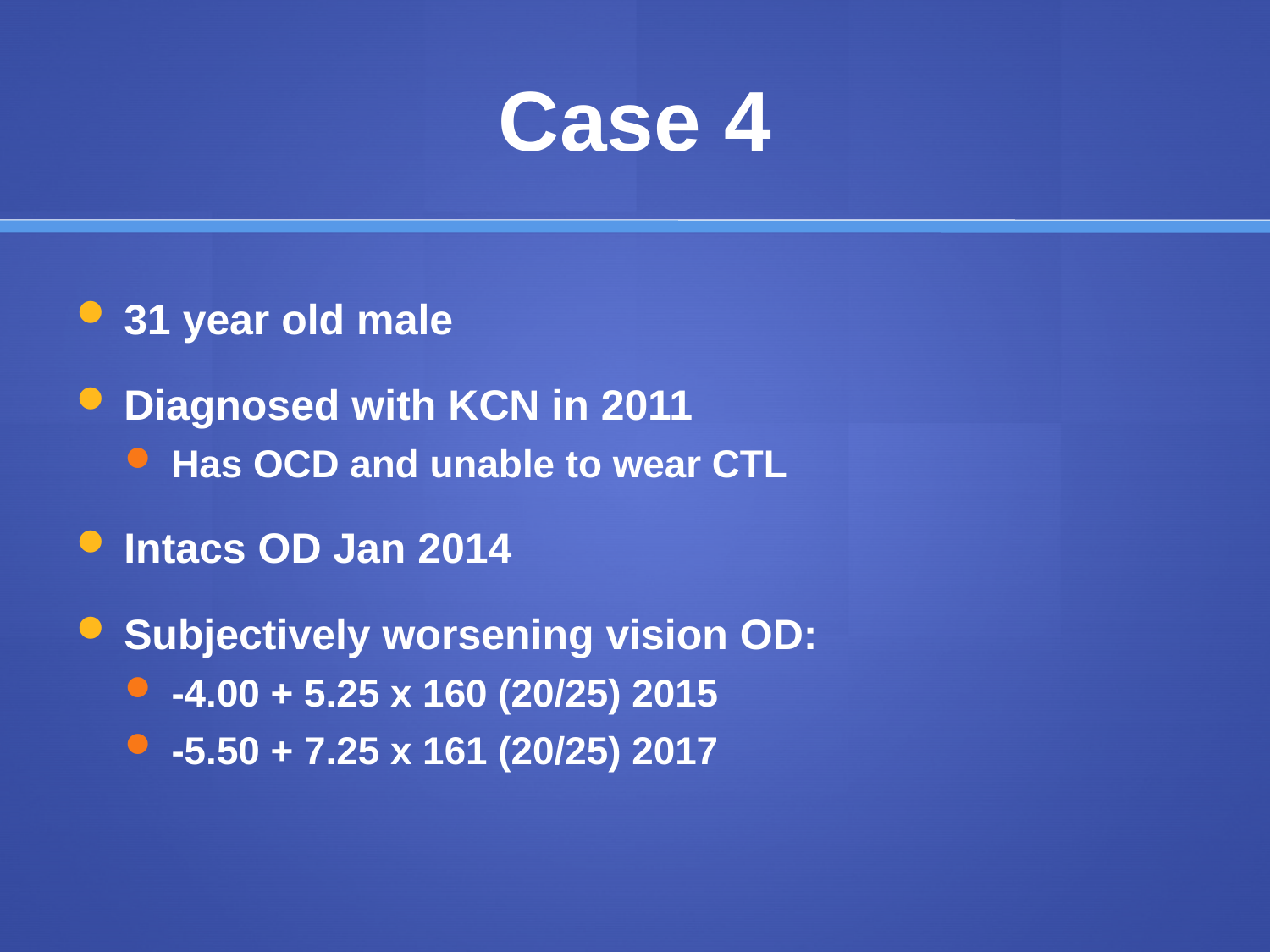

# Case 4
31 year old male
Diagnosed with KCN in 2011
Has OCD and unable to wear CTL
Intacs OD Jan 2014
Subjectively worsening vision OD:
-4.00 + 5.25 x 160 (20/25) 2015
-5.50 + 7.25 x 161 (20/25) 2017